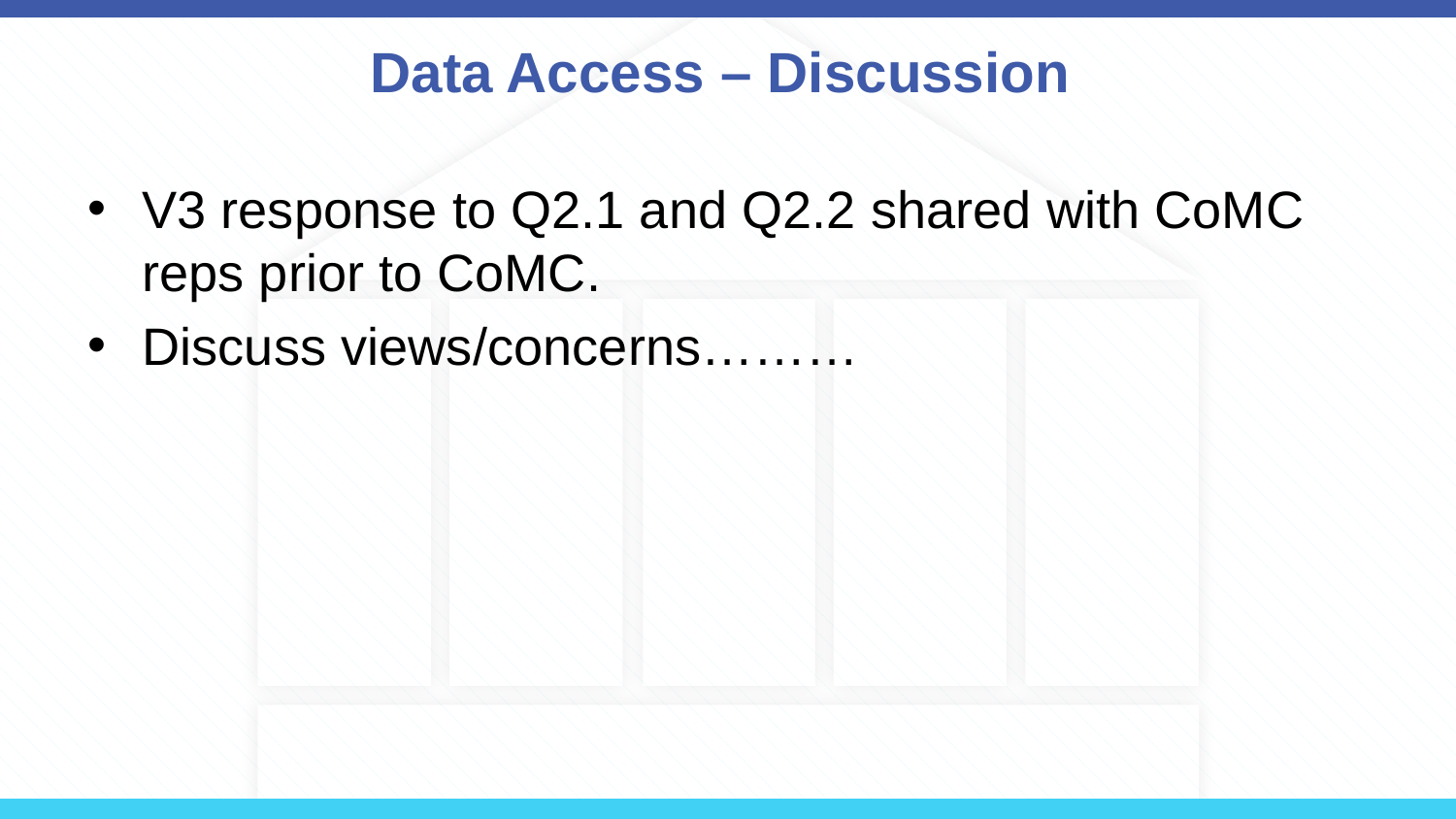

# Data Access – Discussion
V3 response to Q2.1 and Q2.2 shared with CoMC reps prior to CoMC.
Discuss views/concerns………